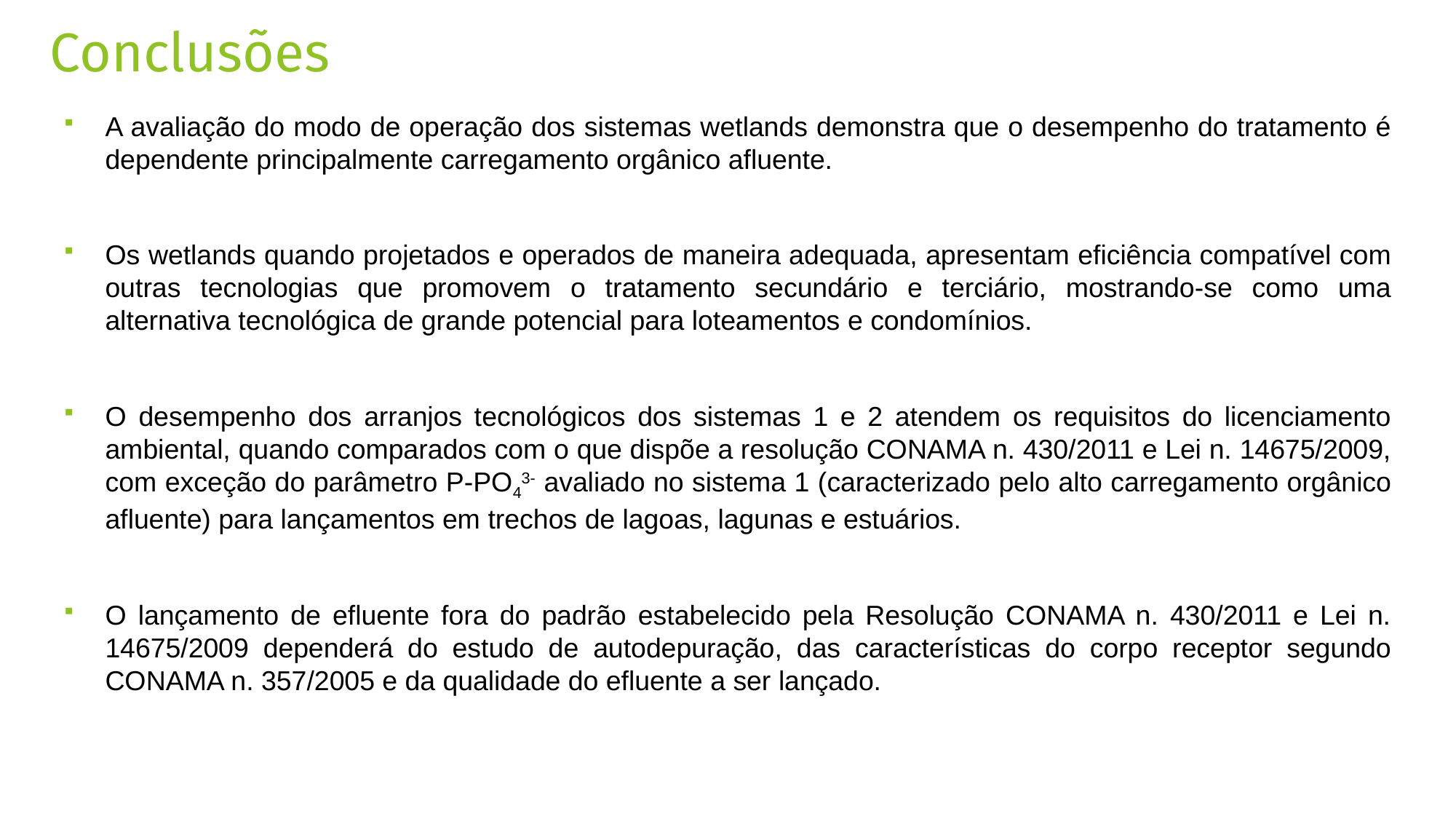

Conclusões
A avaliação do modo de operação dos sistemas wetlands demonstra que o desempenho do tratamento é dependente principalmente carregamento orgânico afluente.

Os wetlands quando projetados e operados de maneira adequada, apresentam eficiência compatível com outras tecnologias que promovem o tratamento secundário e terciário, mostrando-se como uma alternativa tecnológica de grande potencial para loteamentos e condomínios.

O desempenho dos arranjos tecnológicos dos sistemas 1 e 2 atendem os requisitos do licenciamento ambiental, quando comparados com o que dispõe a resolução CONAMA n. 430/2011 e Lei n. 14675/2009, com exceção do parâmetro P-PO43- avaliado no sistema 1 (caracterizado pelo alto carregamento orgânico afluente) para lançamentos em trechos de lagoas, lagunas e estuários.

O lançamento de efluente fora do padrão estabelecido pela Resolução CONAMA n. 430/2011 e Lei n. 14675/2009 dependerá do estudo de autodepuração, das características do corpo receptor segundo CONAMA n. 357/2005 e da qualidade do efluente a ser lançado.